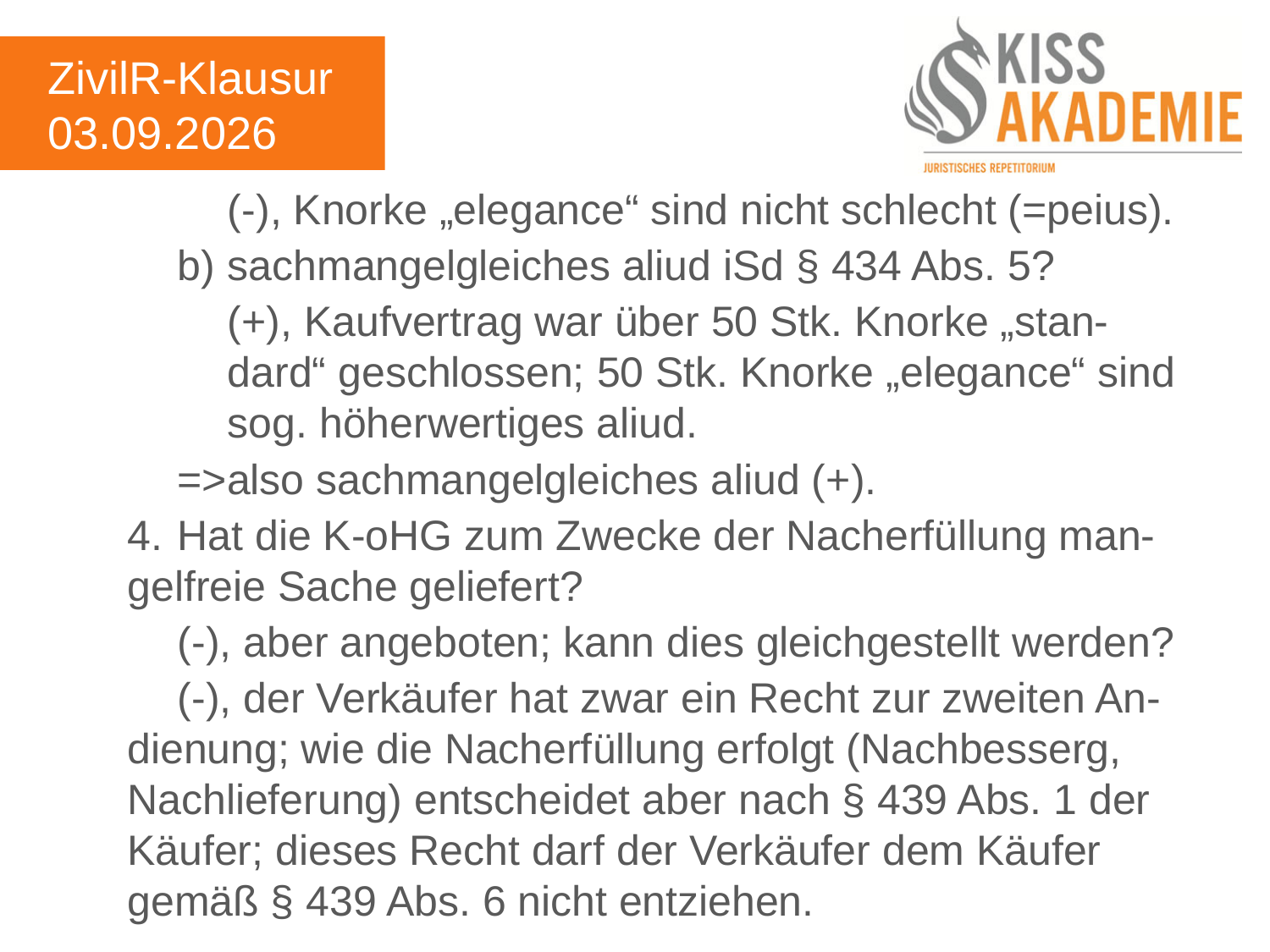

ZivilR-Klausur
03.09.2026
				(-), Knorke „elegance“ sind nicht schlecht (=peius).
			b)	sachmangelgleiches aliud iSd § 434 Abs. 5?
				(+), Kaufvertrag war über 50 Stk. Knorke „stan-					dard“ geschlossen; 50 Stk. Knorke „elegance“ sind				sog. höherwertiges aliud.
			=>also sachmangelgleiches aliud (+).
		4.	Hat die K-oHG zum Zwecke der Nacherfüllung man-			gelfreie Sache geliefert?
			(-), aber angeboten; kann dies gleichgestellt werden?
			(-), der Verkäufer hat zwar ein Recht zur zweiten An-			dienung; wie die Nacherfüllung erfolgt (Nachbesserg,			Nachlieferung) entscheidet aber nach § 439 Abs. 1 der			Käufer; dieses Recht darf der Verkäufer dem Käufer			gemäß § 439 Abs. 6 nicht entziehen.